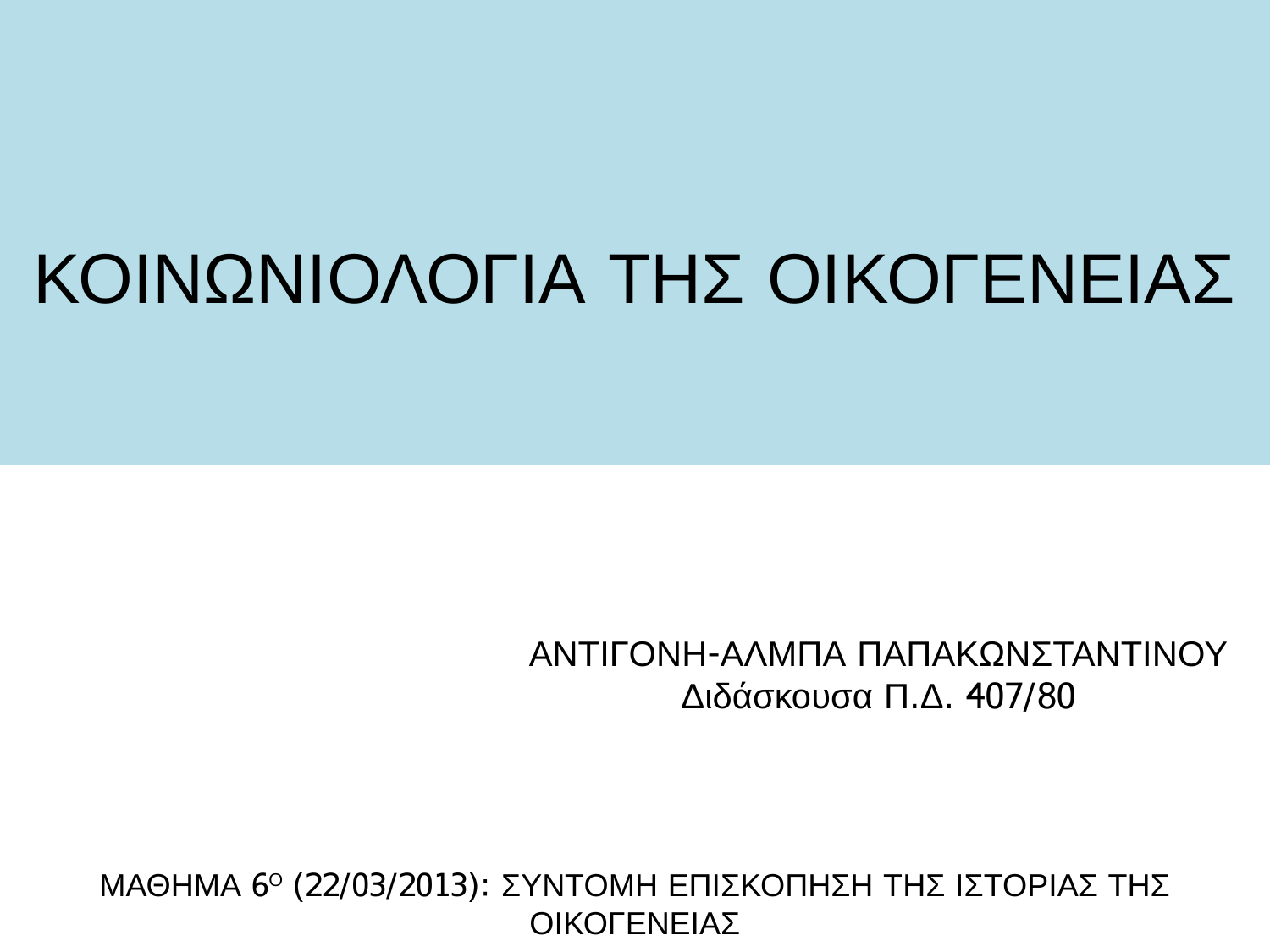

# ΚΟΙΝΩΝΙΟΛΟΓΙΑ ΤΗΣ ΟΙΚΟΓΕΝΕΙΑΣ
ΑΝΤΙΓΟΝΗ-ΑΛΜΠΑ ΠΑΠΑΚΩΝΣΤΑΝΤΙΝΟΥ
Διδάσκουσα Π.Δ. 407/80
ΜΑΘΗΜΑ 6Ο (22/03/2013): ΣΥΝΤΟΜΗ ΕΠΙΣΚΟΠΗΣΗ ΤΗΣ ΙΣΤΟΡΙΑΣ ΤΗΣ ΟΙΚΟΓΕΝΕΙΑΣ